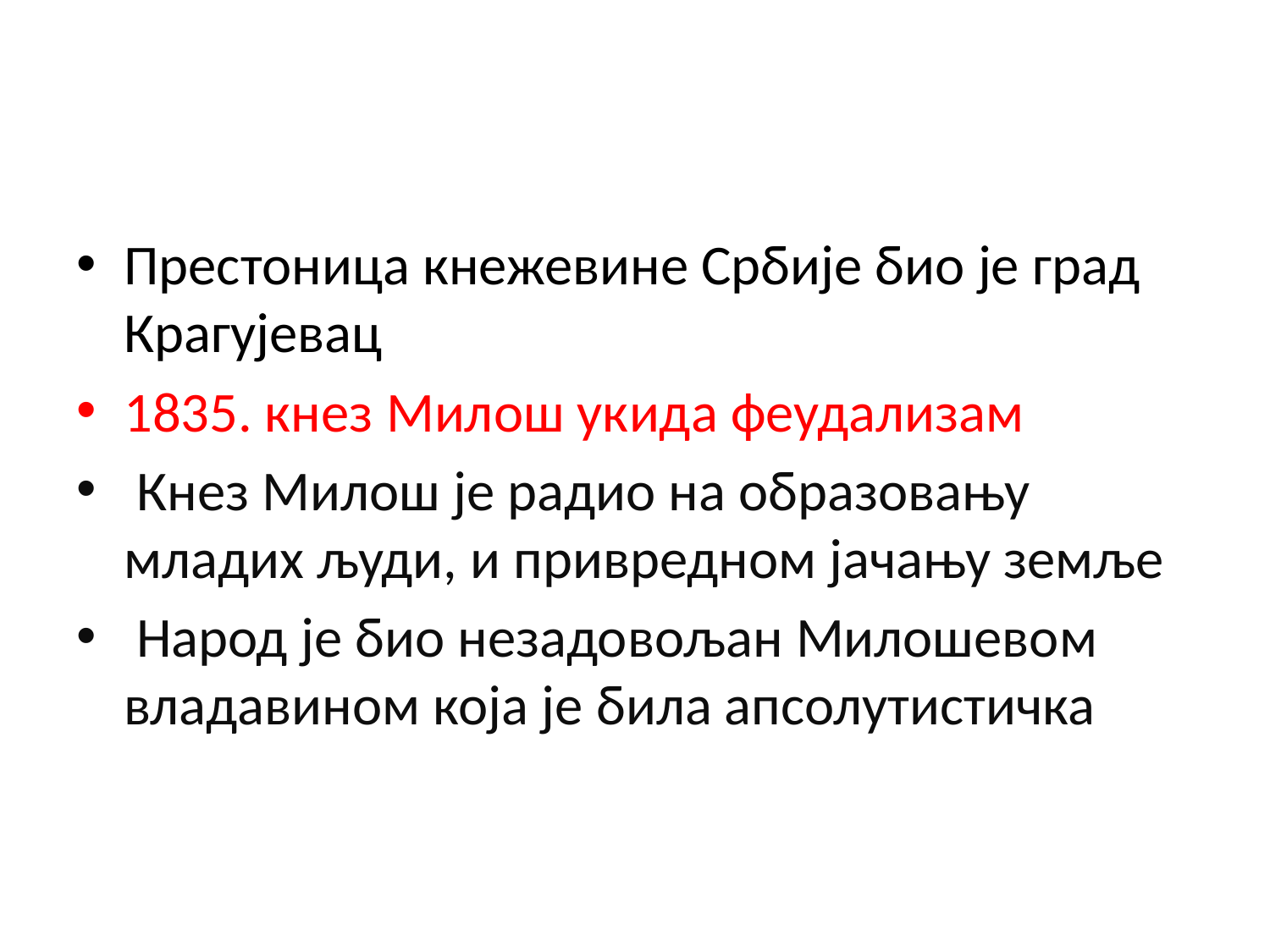

#
Престоница кнежевине Србије био је град Крагујевац
1835. кнез Милош укида феудализам
 Кнез Милош је радио на образовању младих људи, и привредном јачању земље
 Народ је био незадовољан Милошевом владавином која је била апсолутистичка